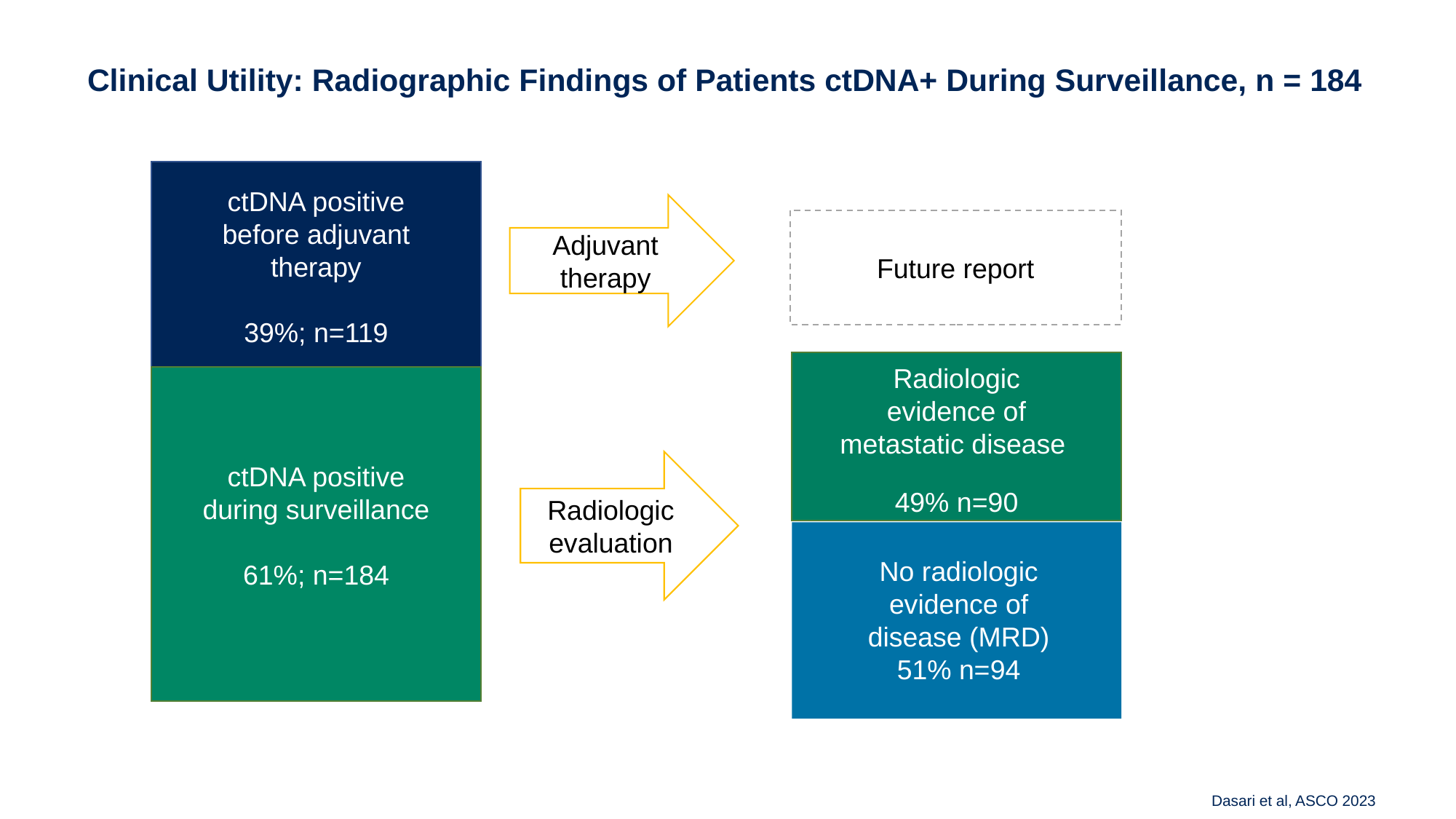

# Clinical Utility: Radiographic Findings of Patients ctDNA+ During Surveillance, n = 184

ctDNA positive before adjuvant therapy

39%; n=119
Adjuvant therapy
Future report

Radiologic evidence of metastatic disease

49% n=90

Radiologic evaluation
ctDNA positive during surveillance

61%; n=184

No radiologic evidence of disease (MRD)
51% n=94
Dasari et al, ASCO 2023

### Chart

| Category |  |  |
|---|---|---|
Radiographic Recurrence
Without Radiographic Recurrence
i.e. true MRD
n = 184
*including on adjuvant therapy